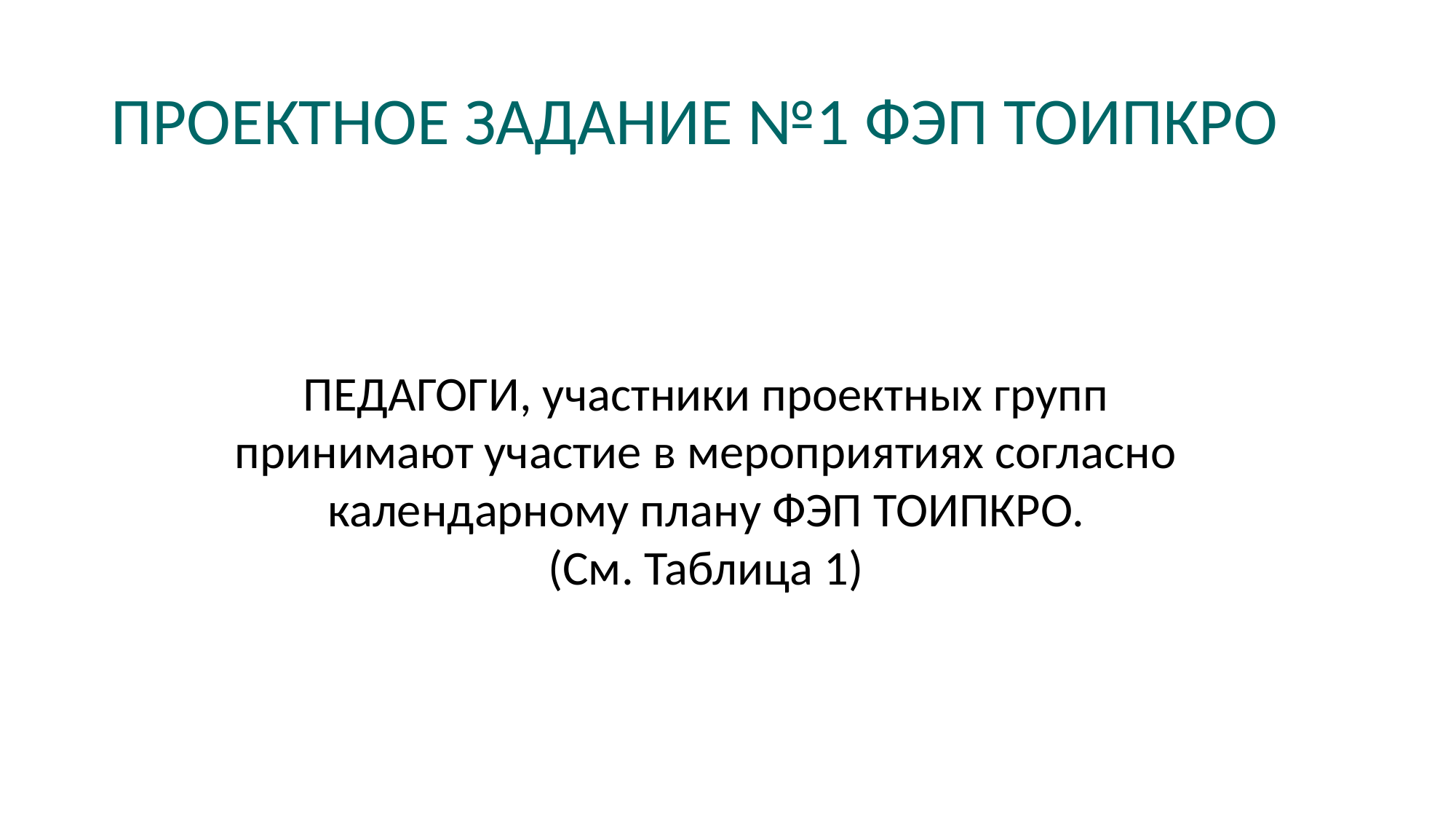

# ПРОЕКТНОЕ ЗАДАНИЕ №1 ФЭП ТОИПКРО
ПЕДАГОГИ, участники проектных групп принимают участие в мероприятиях согласно календарному плану ФЭП ТОИПКРО.
(См. Таблица 1)